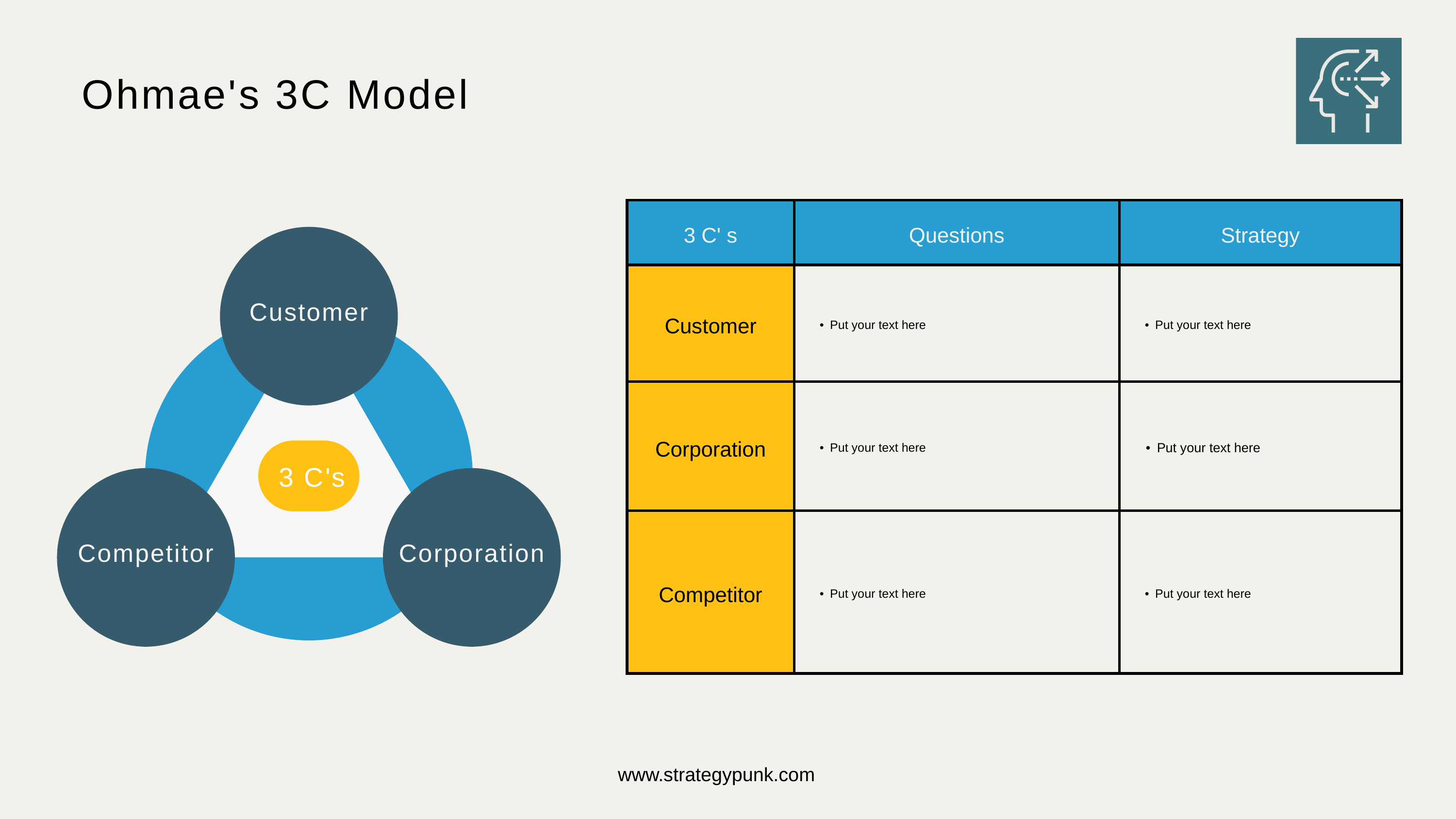

Ohmae's 3C Model
| 3 C' s | Questions | Strategy |
| --- | --- | --- |
| Customer | Put your text here | Put your text here |
| Corporation | Put your text here | Put your text here |
| Competitor | Put your text here | Put your text here |

Customer

3 C's

Competitor
Corporation
www.strategypunk.com